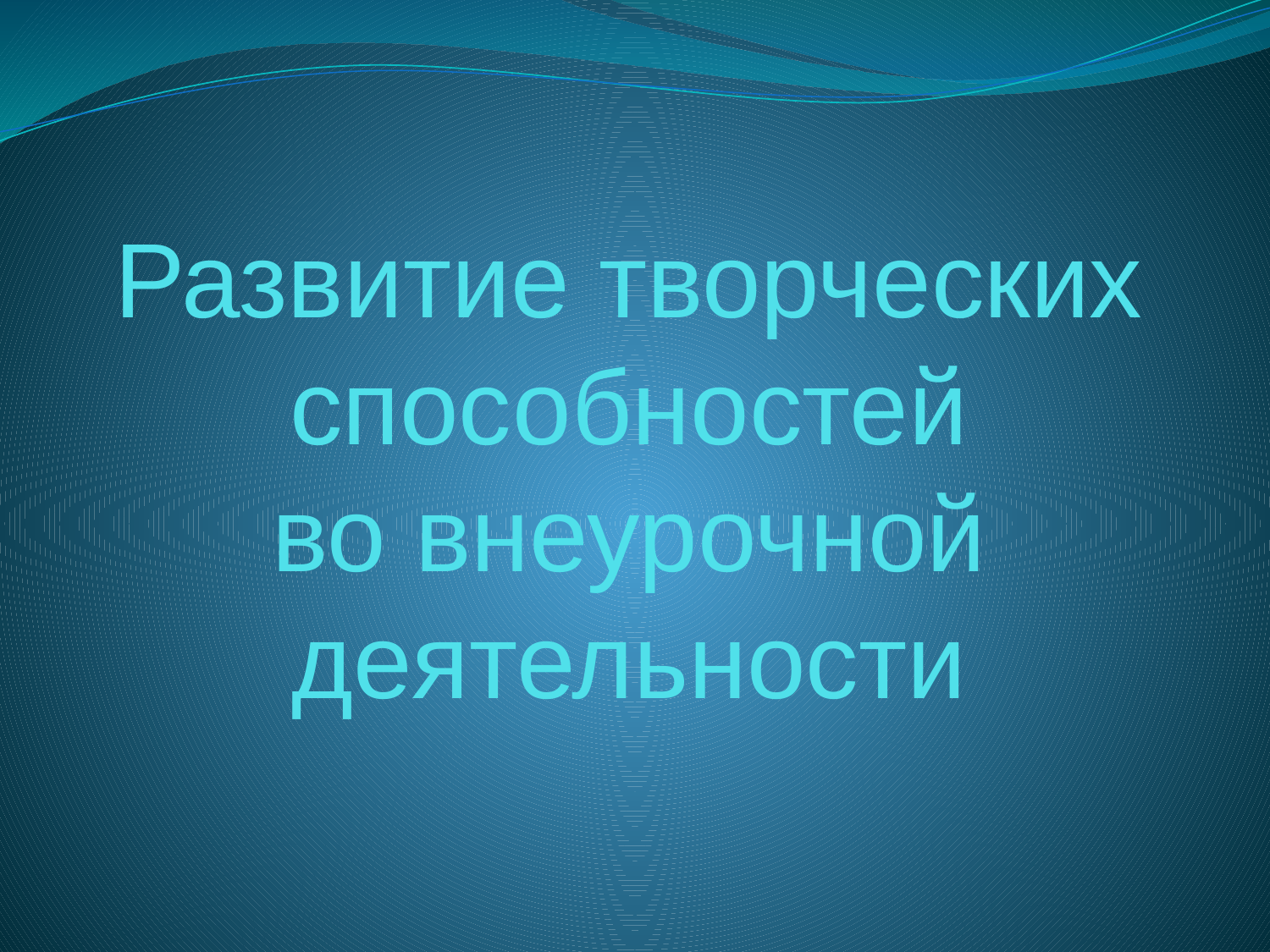

# Развитие творческих способностей во внеурочной деятельности